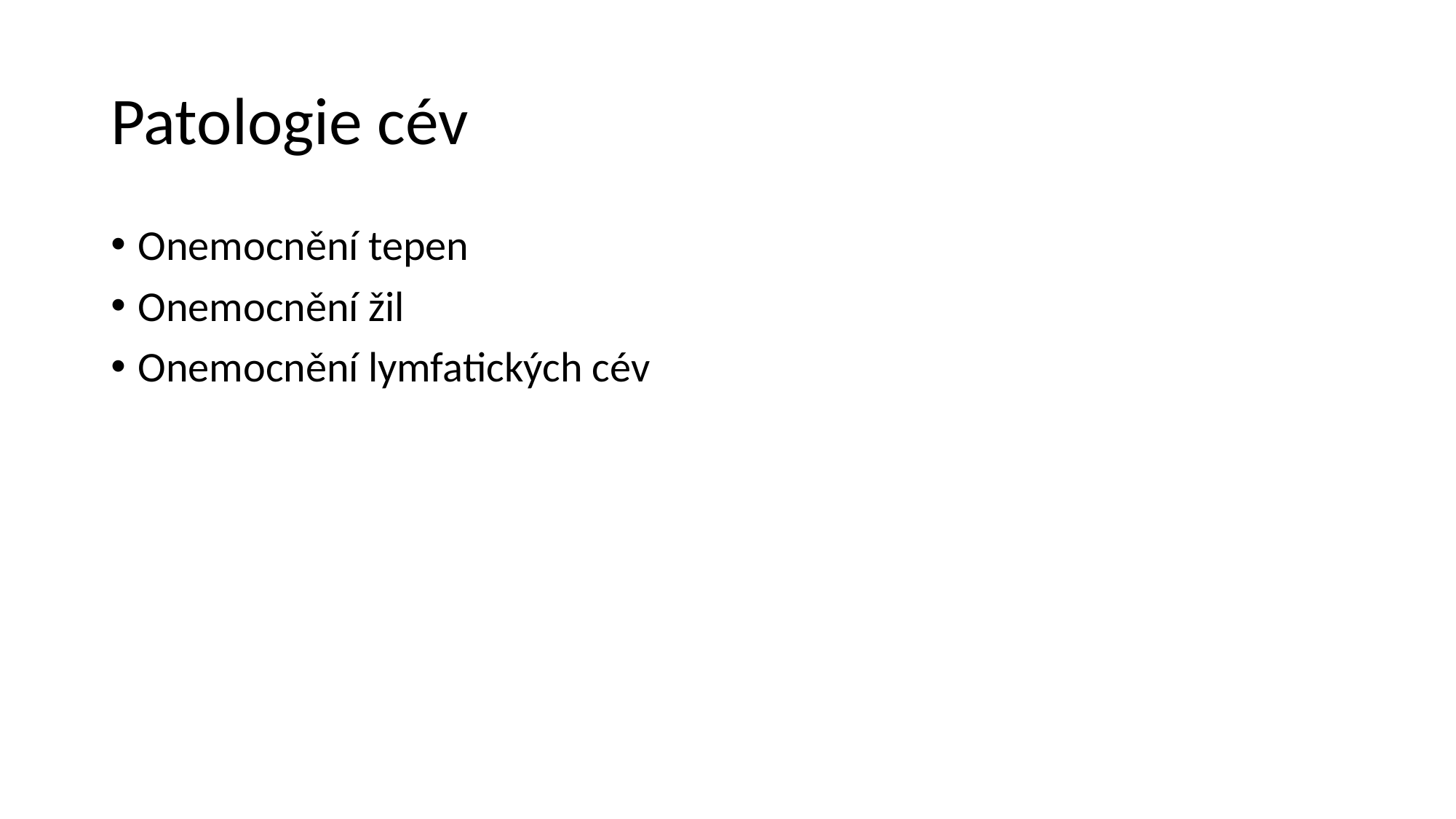

# Patologie cév
Onemocnění tepen
Onemocnění žil
Onemocnění lymfatických cév